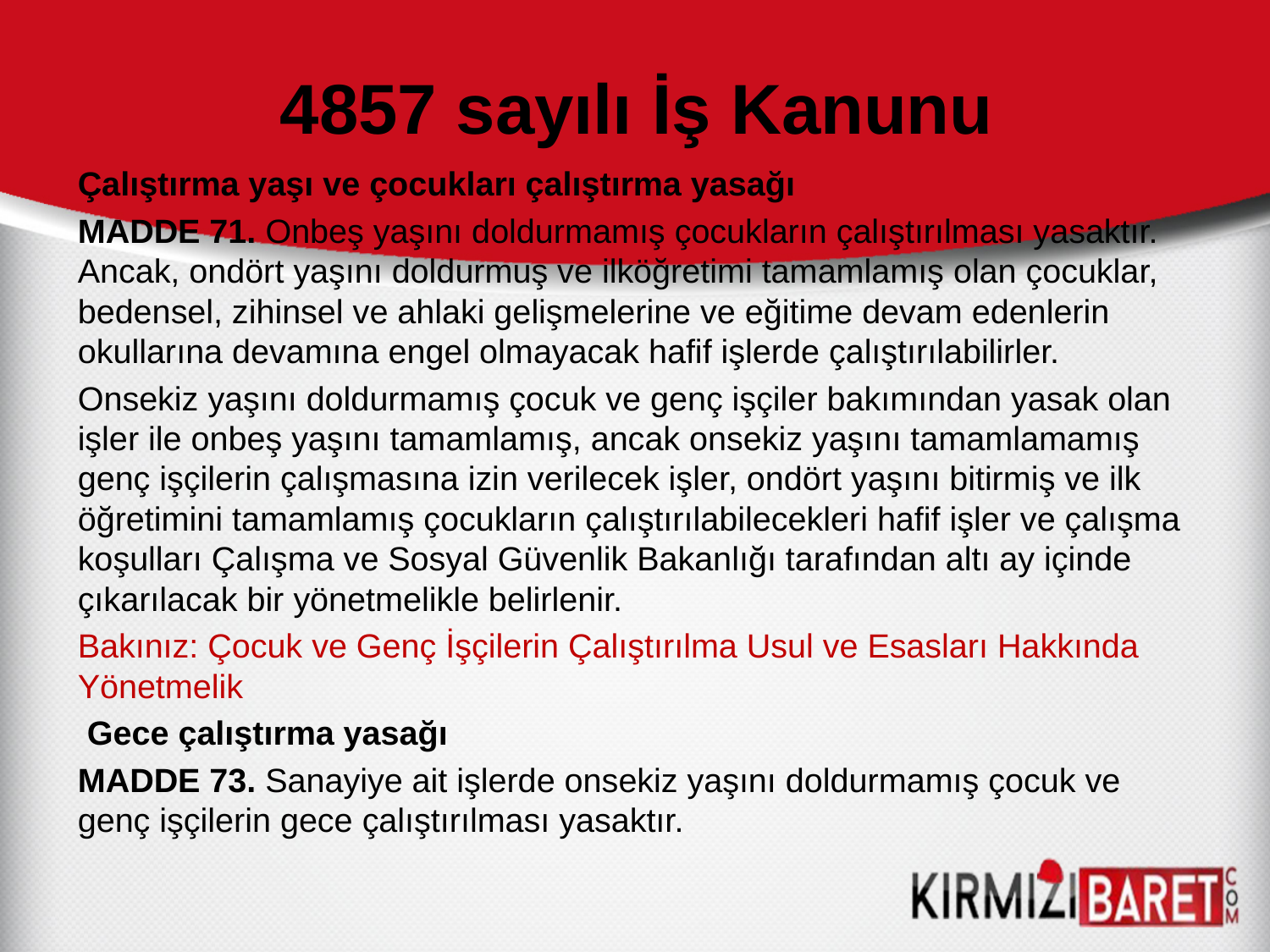

# 4857 sayılı İş Kanunu
Çalıştırma yaşı ve çocukları çalıştırma yasağı
MADDE 71. Onbeş yaşını doldurmamış çocukların çalıştırılması yasaktır. Ancak, ondört yaşını doldurmuş ve ilköğretimi tamamlamış olan çocuklar, bedensel, zihinsel ve ahlaki gelişmelerine ve eğitime devam edenlerin okullarına devamına engel olmayacak hafif işlerde çalıştırılabilirler.
Onsekiz yaşını doldurmamış çocuk ve genç işçiler bakımından yasak olan işler ile onbeş yaşını tamamlamış, ancak onsekiz yaşını tamamlamamış genç işçilerin çalışmasına izin verilecek işler, ondört yaşını bitirmiş ve ilk öğretimini tamamlamış çocukların çalıştırılabilecekleri hafif işler ve çalışma koşulları Çalışma ve Sosyal Güvenlik Bakanlığı tarafından altı ay içinde çıkarılacak bir yönetmelikle belirlenir.
Bakınız: Çocuk ve Genç İşçilerin Çalıştırılma Usul ve Esasları Hakkında Yönetmelik
 Gece çalıştırma yasağı
MADDE 73. Sanayiye ait işlerde onsekiz yaşını doldurmamış çocuk ve genç işçilerin gece çalıştırılması yasaktır.